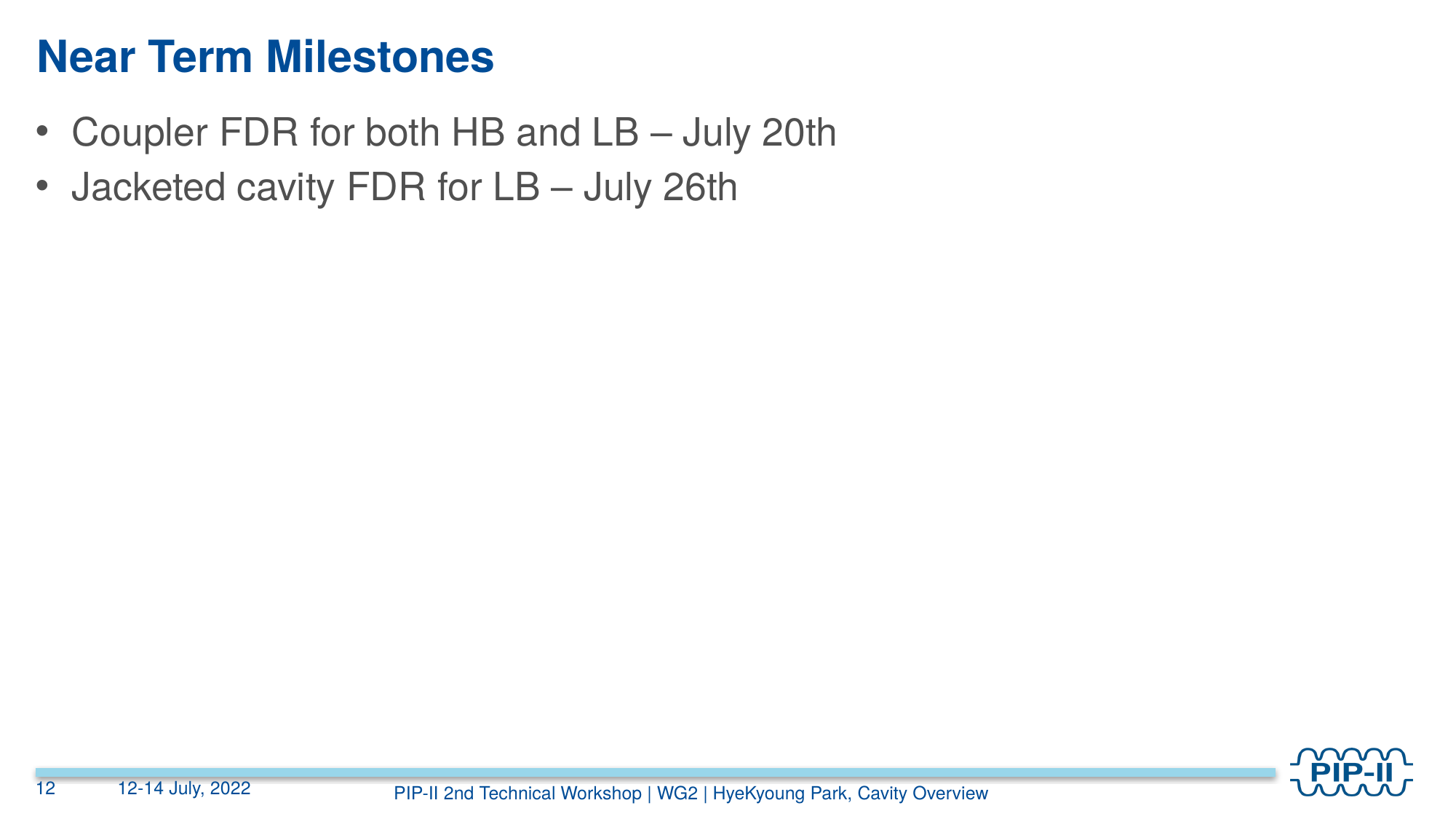

# Near Term Milestones
Coupler FDR for both HB and LB – July 20th
Jacketed cavity FDR for LB – July 26th
12
12-14 July, 2022
PIP-II 2nd Technical Workshop | WG2 | HyeKyoung Park, Cavity Overview